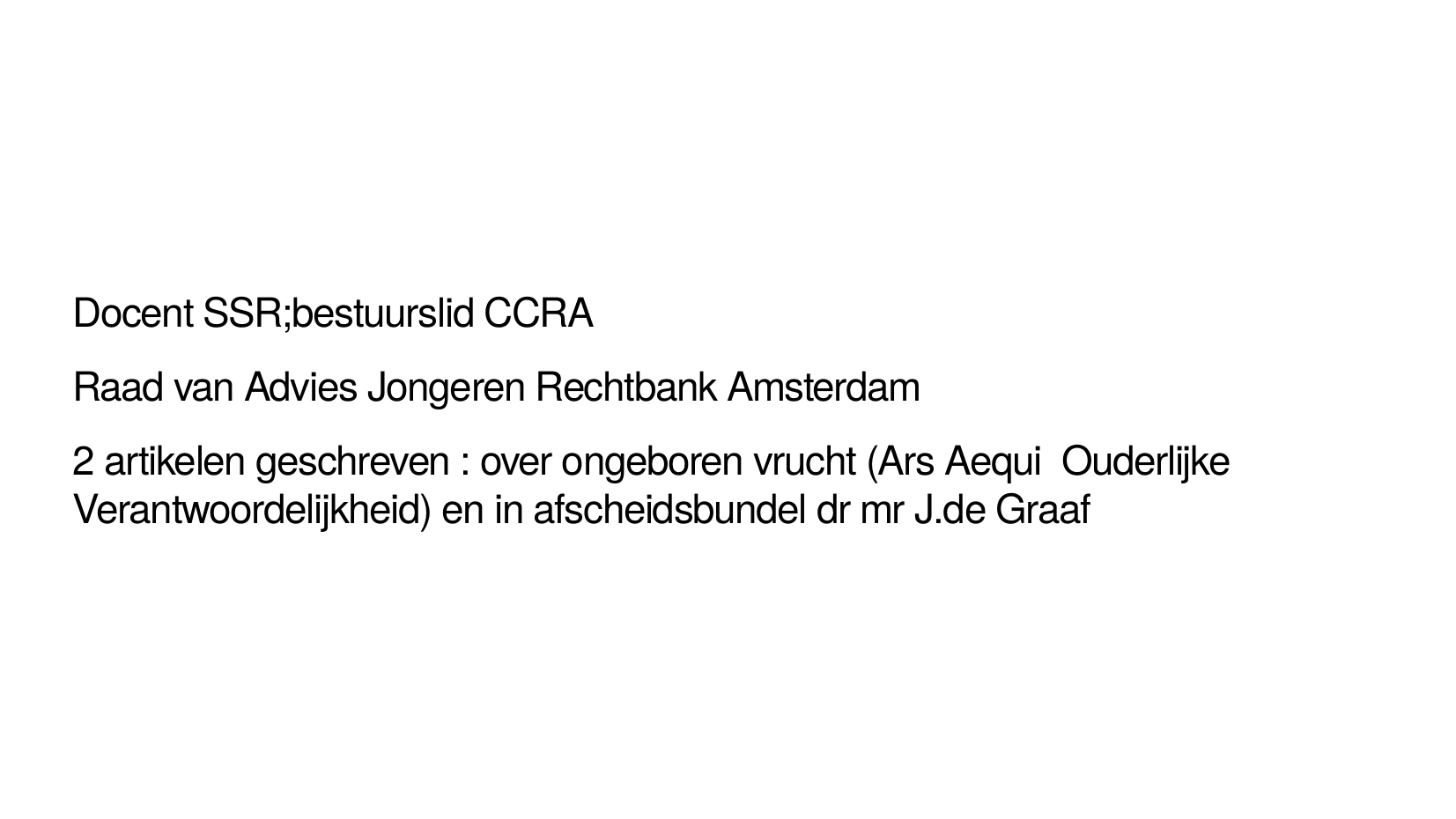

Docent SSR;bestuurslid CCRA
Raad van Advies Jongeren Rechtbank Amsterdam
2 artikelen geschreven : over ongeboren vrucht (Ars Aequi  Ouderlijke Verantwoordelijkheid) en in afscheidsbundel dr mr J.de Graaf